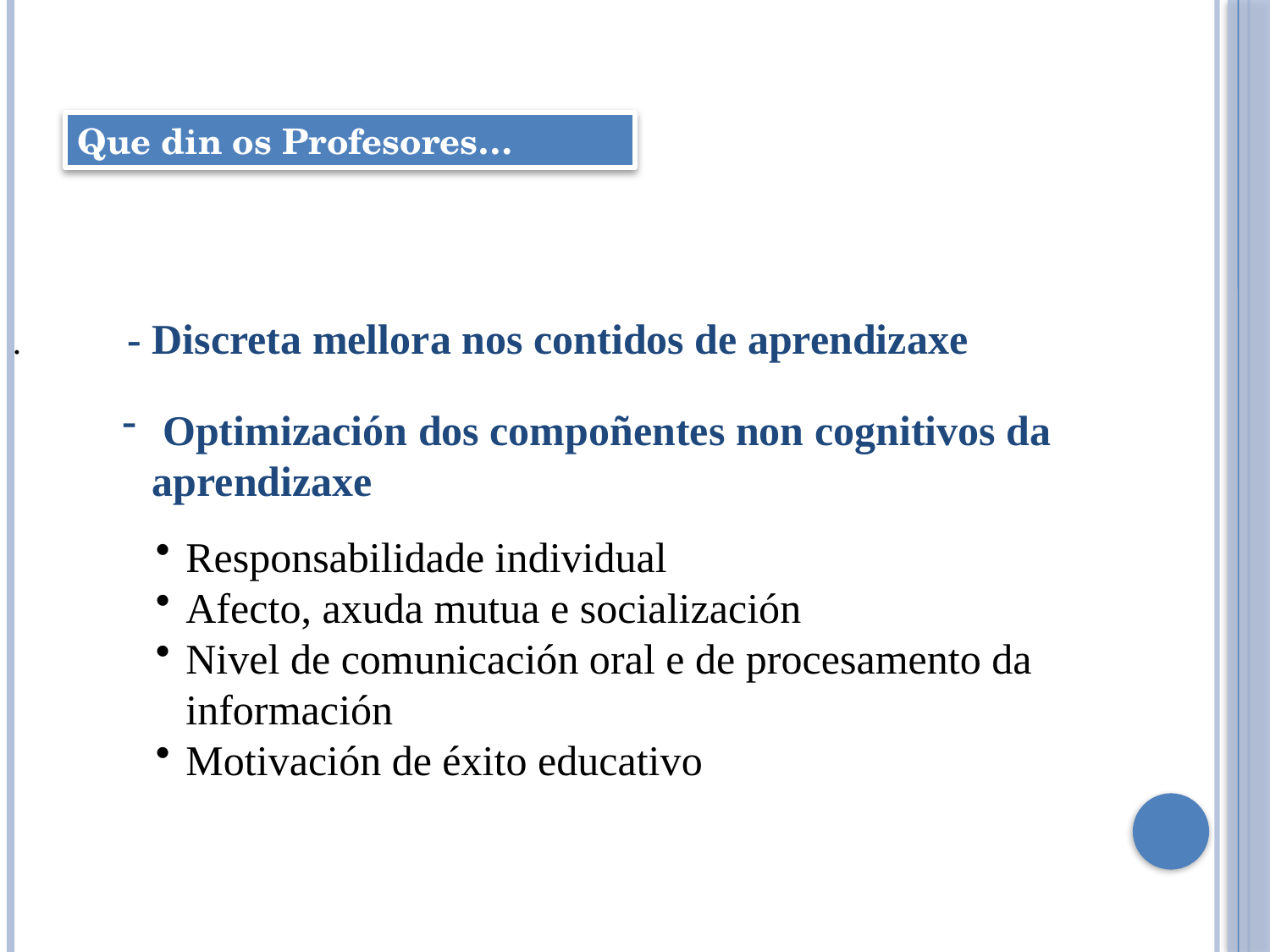

Que din os Profesores…

.

- Discreta mellora nos contidos de aprendizaxe
 Optimización dos compoñentes non cognitivos da aprendizaxe
Responsabilidade individual
Afecto, axuda mutua e socialización
Nivel de comunicación oral e de procesamento da información
Motivación de éxito educativo